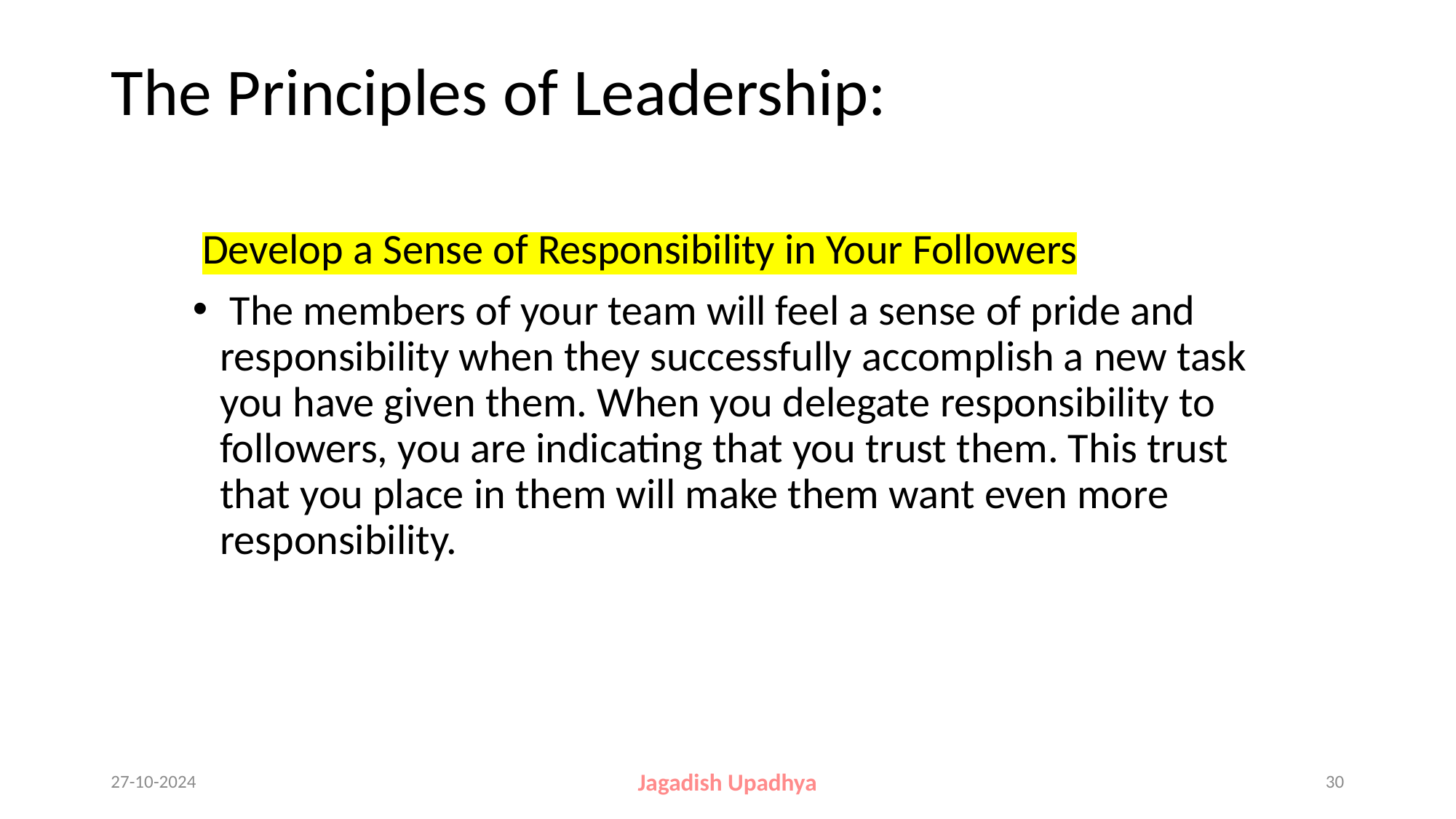

# The Principles of Leadership:
 Develop a Sense of Responsibility in Your Followers
 The members of your team will feel a sense of pride and responsibility when they successfully accomplish a new task you have given them. When you delegate responsibility to followers, you are indicating that you trust them. This trust that you place in them will make them want even more responsibility.
27-10-2024
Jagadish Upadhya
30